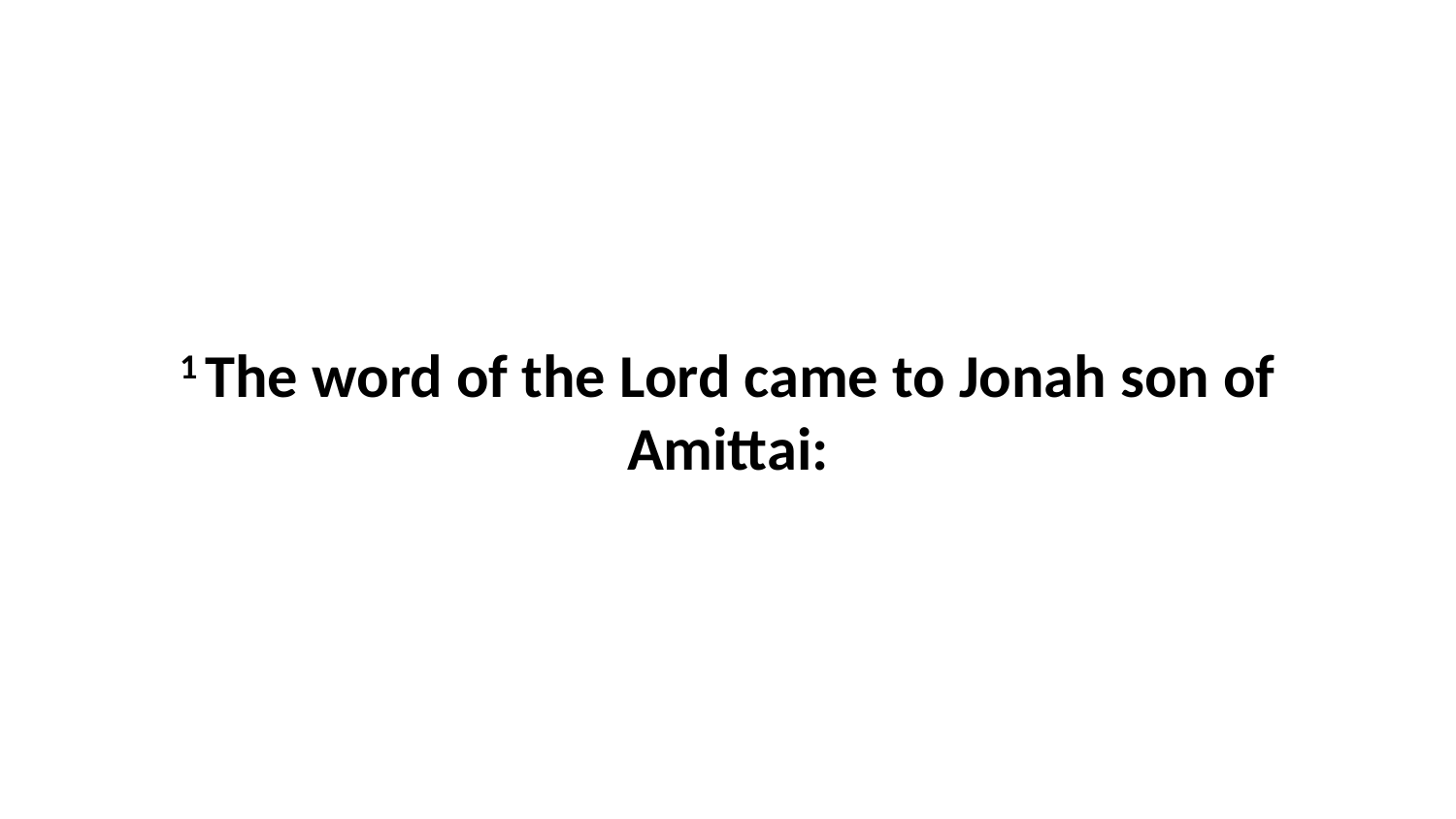

1 The word of the Lord came to Jonah son of Amittai: